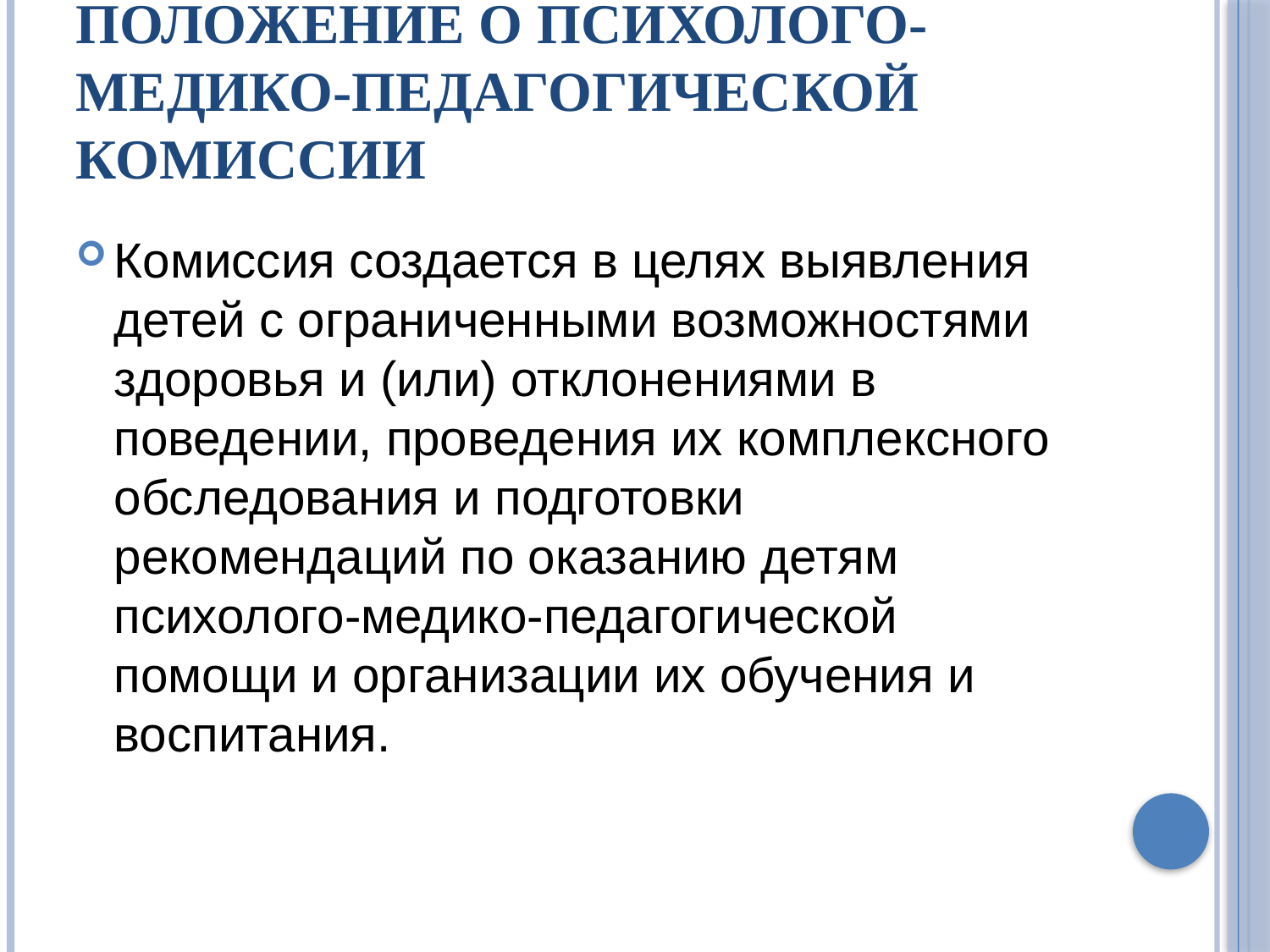

# Положение о психолого-медико-педагогической комиссии
Комиссия создается в целях выявления детей с ограниченными возможностями здоровья и (или) отклонениями в поведении, проведения их комплексного обследования и подготовки рекомендаций по оказанию детям психолого-медико-педагогической помощи и организации их обучения и воспитания.